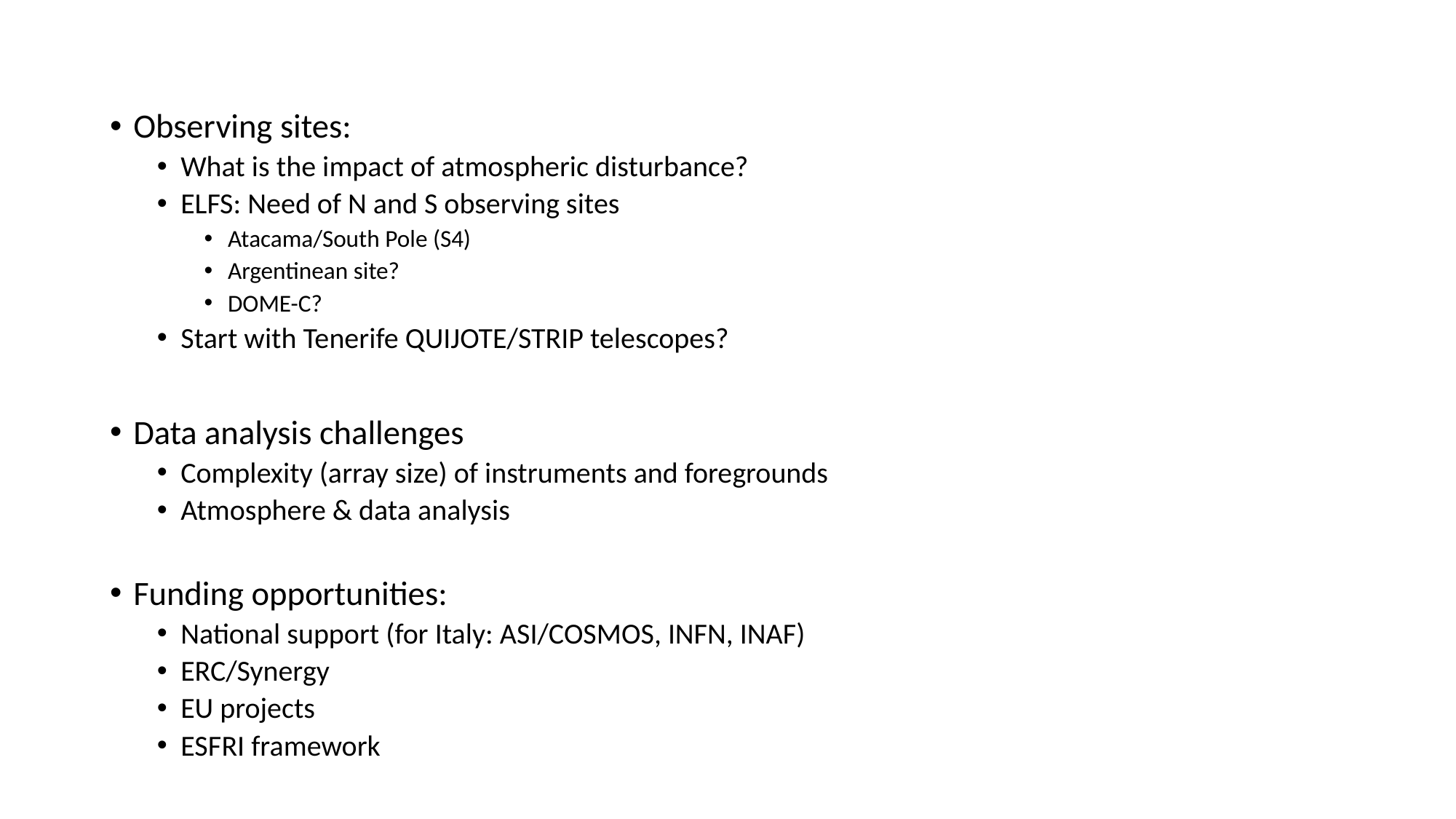

Observing sites:
What is the impact of atmospheric disturbance?
ELFS: Need of N and S observing sites
Atacama/South Pole (S4)
Argentinean site?
DOME-C?
Start with Tenerife QUIJOTE/STRIP telescopes?

Data analysis challenges
Complexity (array size) of instruments and foregrounds
Atmosphere & data analysis

Funding opportunities:
National support (for Italy: ASI/COSMOS, INFN, INAF)
ERC/Synergy
EU projects
ESFRI framework